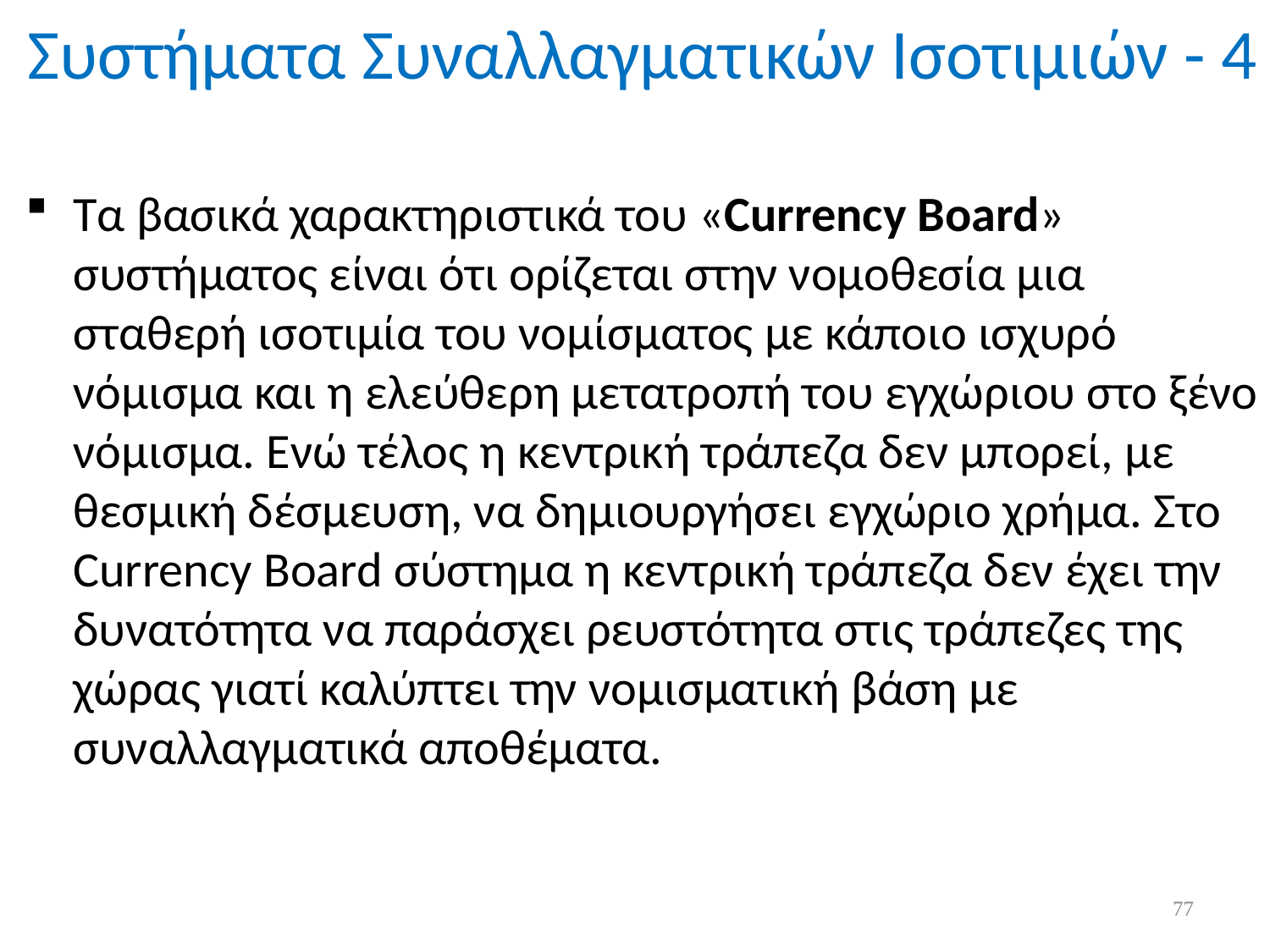

# Συστήματα Συναλλαγματικών Ισοτιμιών - 4
Τα βασικά χαρακτηριστικά του «Currency Board» συστήματος είναι ότι ορίζεται στην νομοθεσία μια σταθερή ισοτιμία του νομίσματος με κάποιο ισχυρό νόμισμα και η ελεύθερη μετατροπή του εγχώριου στο ξένο νόμισμα. Ενώ τέλος η κεντρική τράπεζα δεν μπορεί, με θεσμική δέσμευση, να δημιουργήσει εγχώριο χρήμα. Στο Currency Board σύστημα η κεντρική τράπεζα δεν έχει την δυνατότητα να παράσχει ρευστότητα στις τράπεζες της χώρας γιατί καλύπτει την νομισματική βάση με συναλλαγματικά αποθέματα.

77